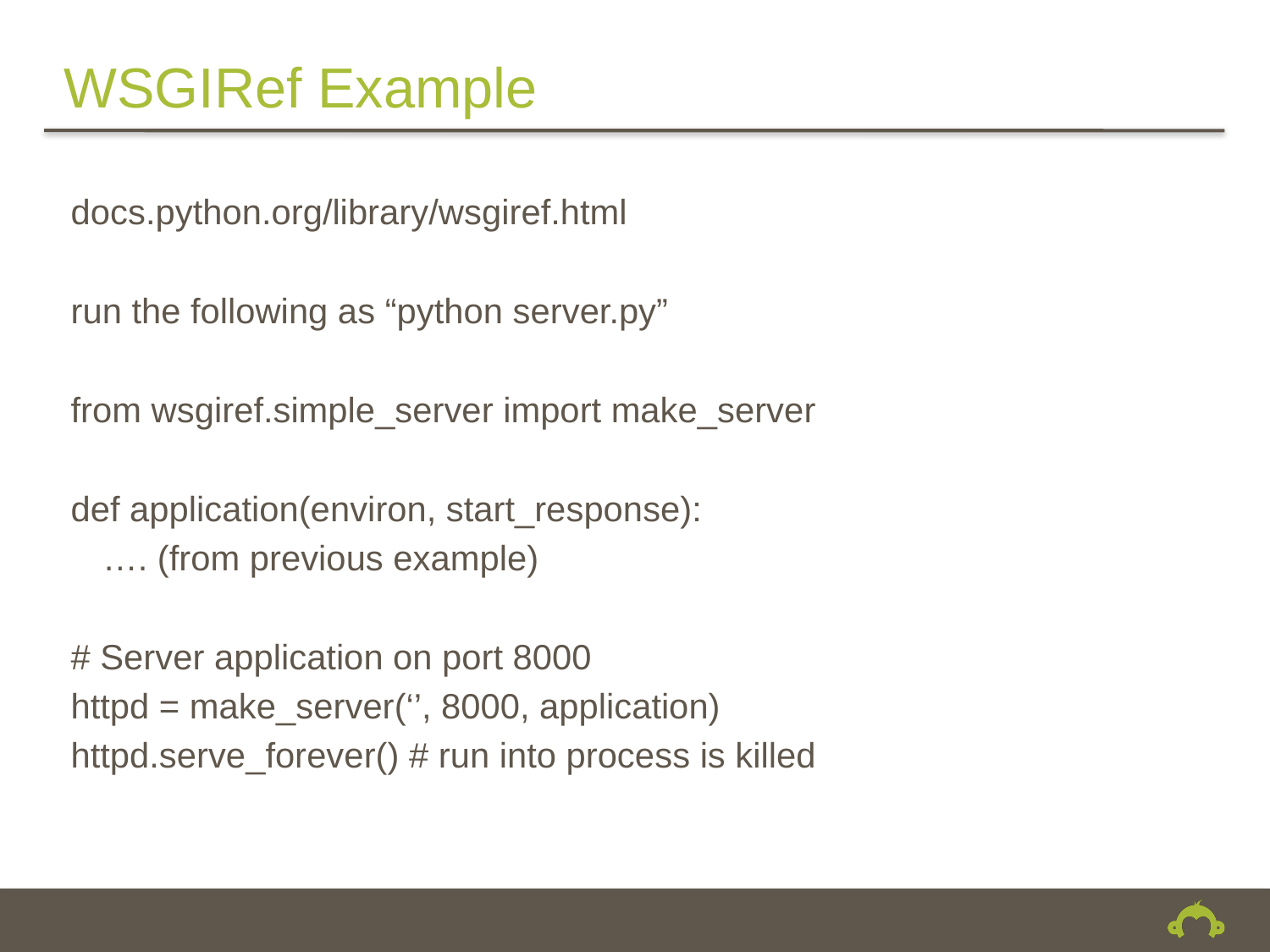

# WSGIRef Example
docs.python.org/library/wsgiref.html

run the following as “python server.py”

from wsgiref.simple_server import make_server

def application(environ, start_response):
	…. (from previous example)

# Server application on port 8000
httpd = make_server(‘’, 8000, application)
httpd.serve_forever() # run into process is killed